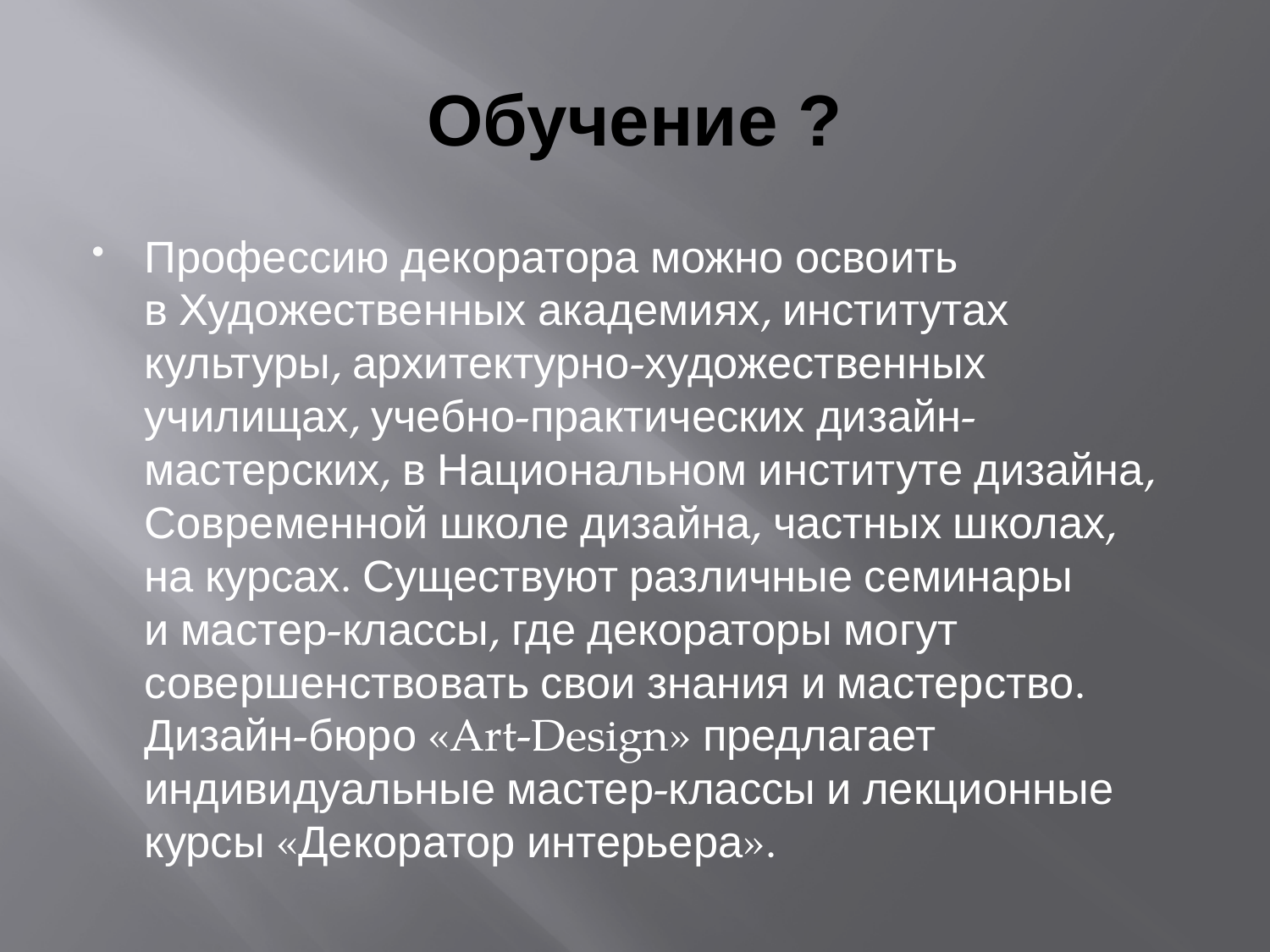

# Обучение ?
Профессию декоратора можно освоить в Художественных академиях, институтах культуры, архитектурно-художественных училищах, учебно-практических дизайн-мастерских, в Национальном институте дизайна, Современной школе дизайна, частных школах, на курсах. Существуют различные семинары и мастер-классы, где декораторы могут совершенствовать свои знания и мастерство. Дизайн-бюро «Art-Design» предлагает индивидуальные мастер-классы и лекционные курсы «Декоратор интерьера».